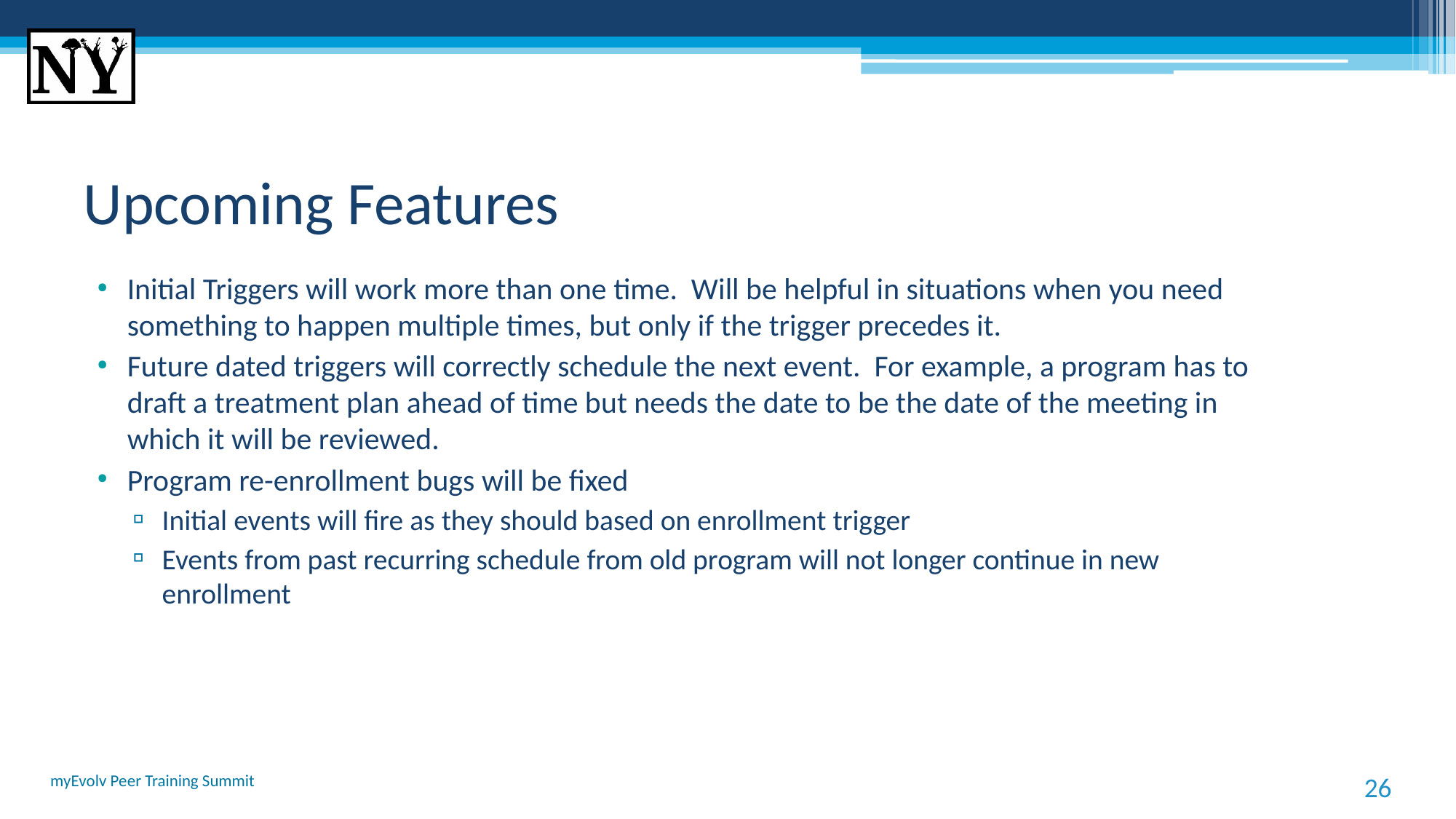

# Upcoming Features
Initial Triggers will work more than one time.  Will be helpful in situations when you need something to happen multiple times, but only if the trigger precedes it.
Future dated triggers will correctly schedule the next event.  For example, a program has to draft a treatment plan ahead of time but needs the date to be the date of the meeting in which it will be reviewed.
Program re-enrollment bugs will be fixed
Initial events will fire as they should based on enrollment trigger
Events from past recurring schedule from old program will not longer continue in new enrollment
myEvolv Peer Training Summit
26